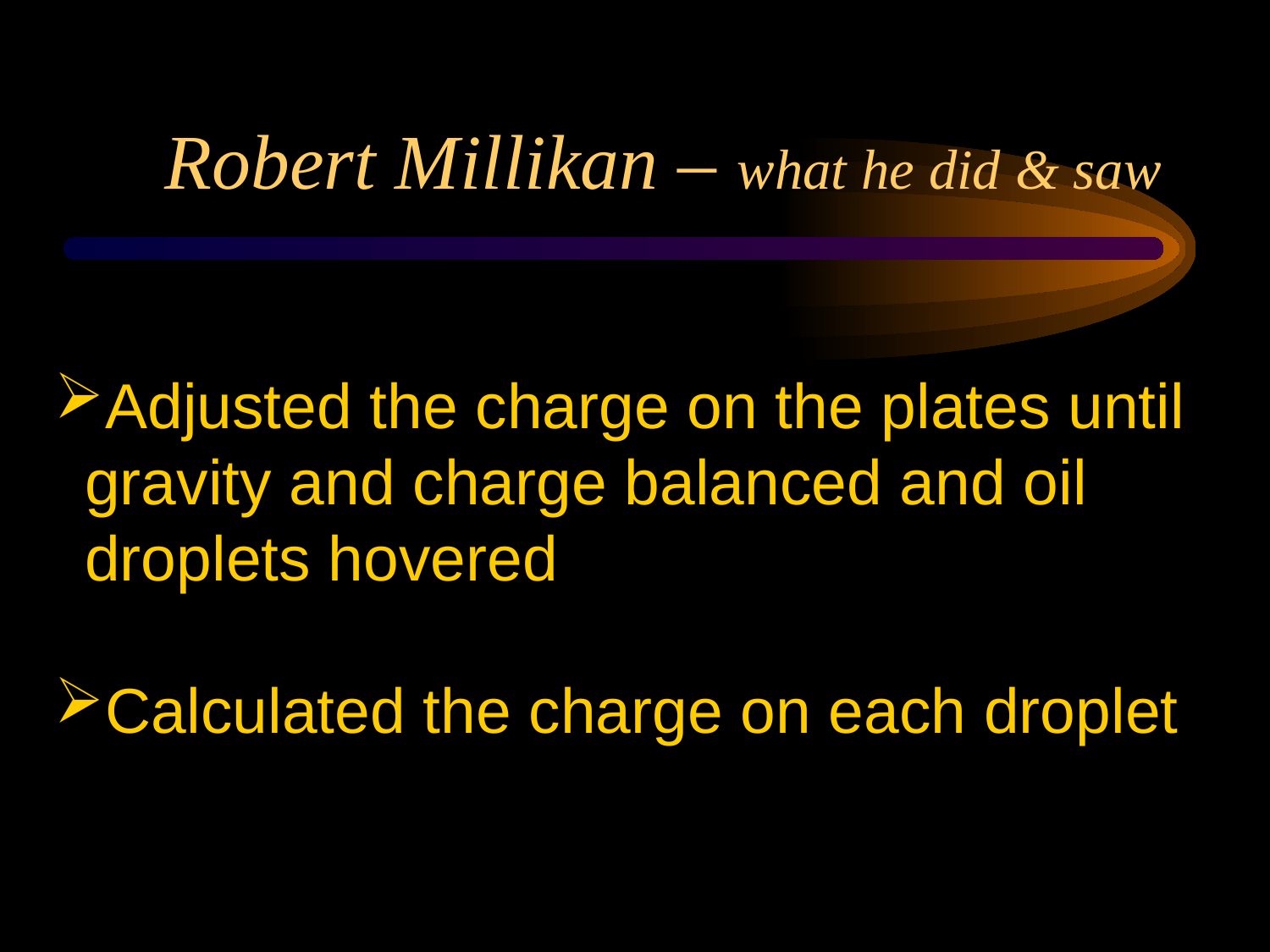

# Robert Millikan – what he did & saw
Adjusted the charge on the plates until gravity and charge balanced and oil droplets hovered

Calculated the charge on each droplet